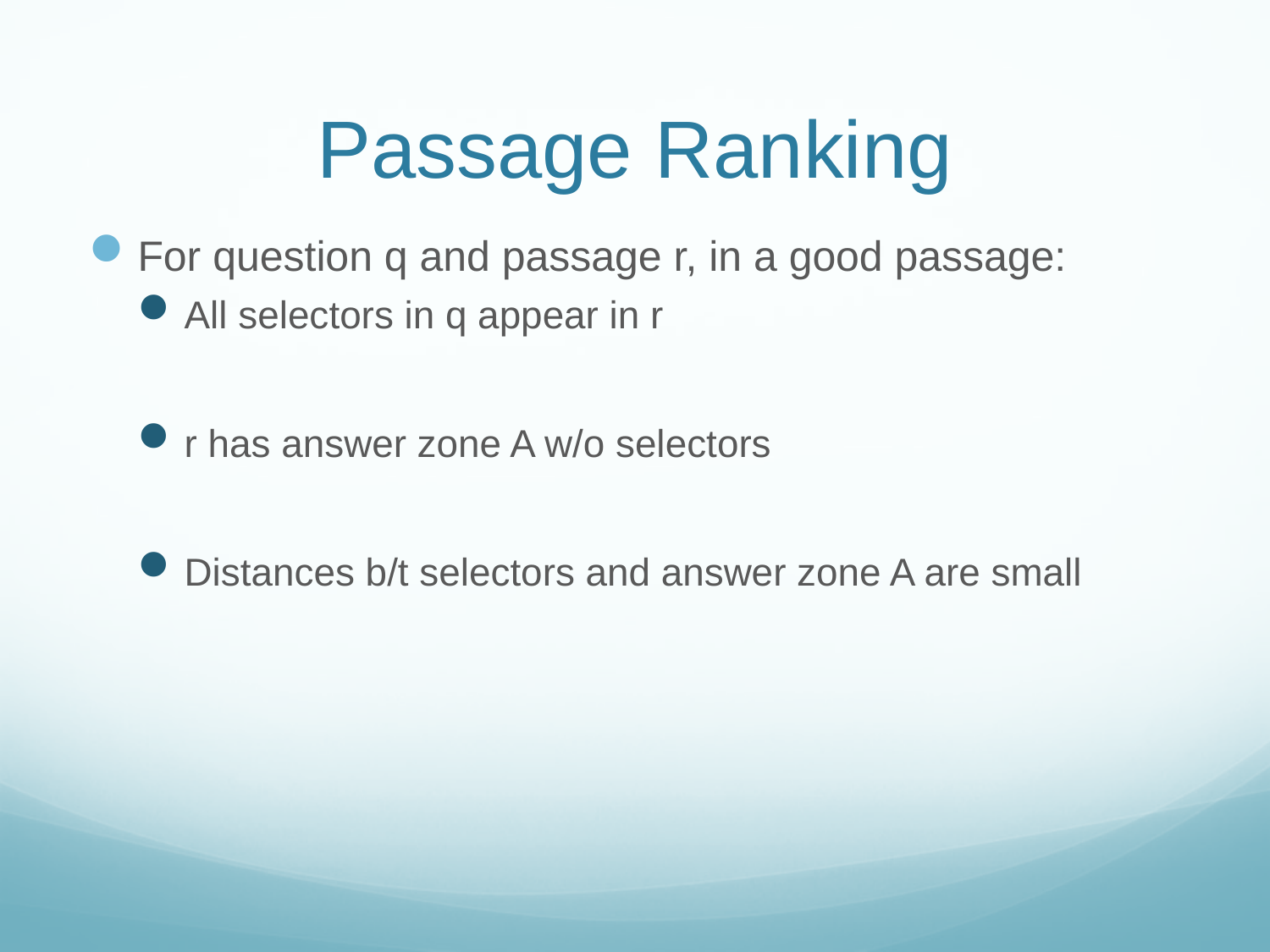

# Passage Ranking
For question q and passage r, in a good passage:
All selectors in q appear in r

r has answer zone A w/o selectors

Distances b/t selectors and answer zone A are small